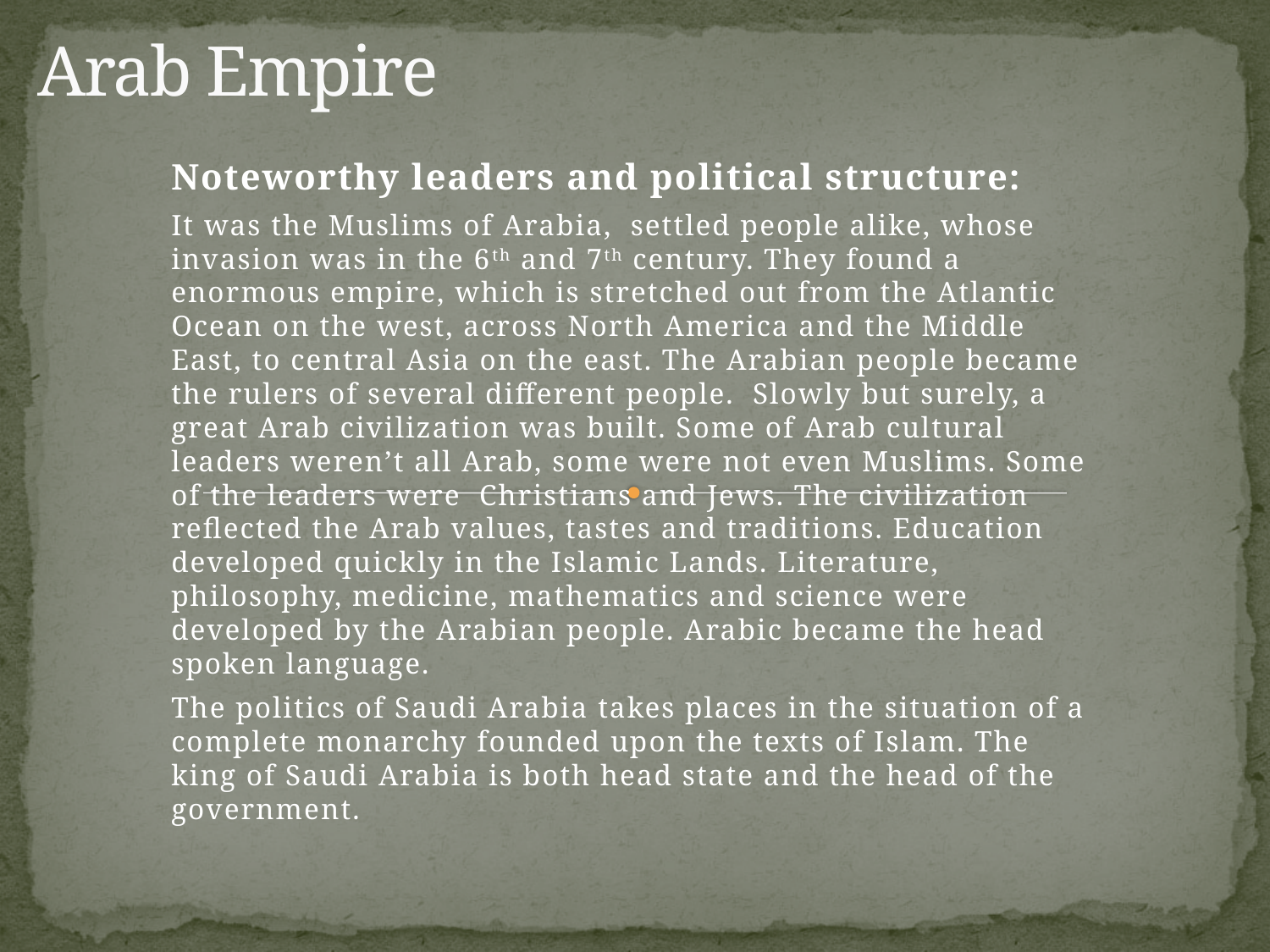

# Arab Empire
Noteworthy leaders and political structure:
It was the Muslims of Arabia,  settled people alike, whose invasion was in the 6th and 7th century. They found a enormous empire, which is stretched out from the Atlantic Ocean on the west, across North America and the Middle East, to central Asia on the east. The Arabian people became the rulers of several different people.  Slowly but surely, a great Arab civilization was built. Some of Arab cultural leaders weren’t all Arab, some were not even Muslims. Some of the leaders were  Christians and Jews. The civilization reflected the Arab values, tastes and traditions. Education developed quickly in the Islamic Lands. Literature, philosophy, medicine, mathematics and science were developed by the Arabian people. Arabic became the head spoken language.
The politics of Saudi Arabia takes places in the situation of a complete monarchy founded upon the texts of Islam. The king of Saudi Arabia is both head state and the head of the government.